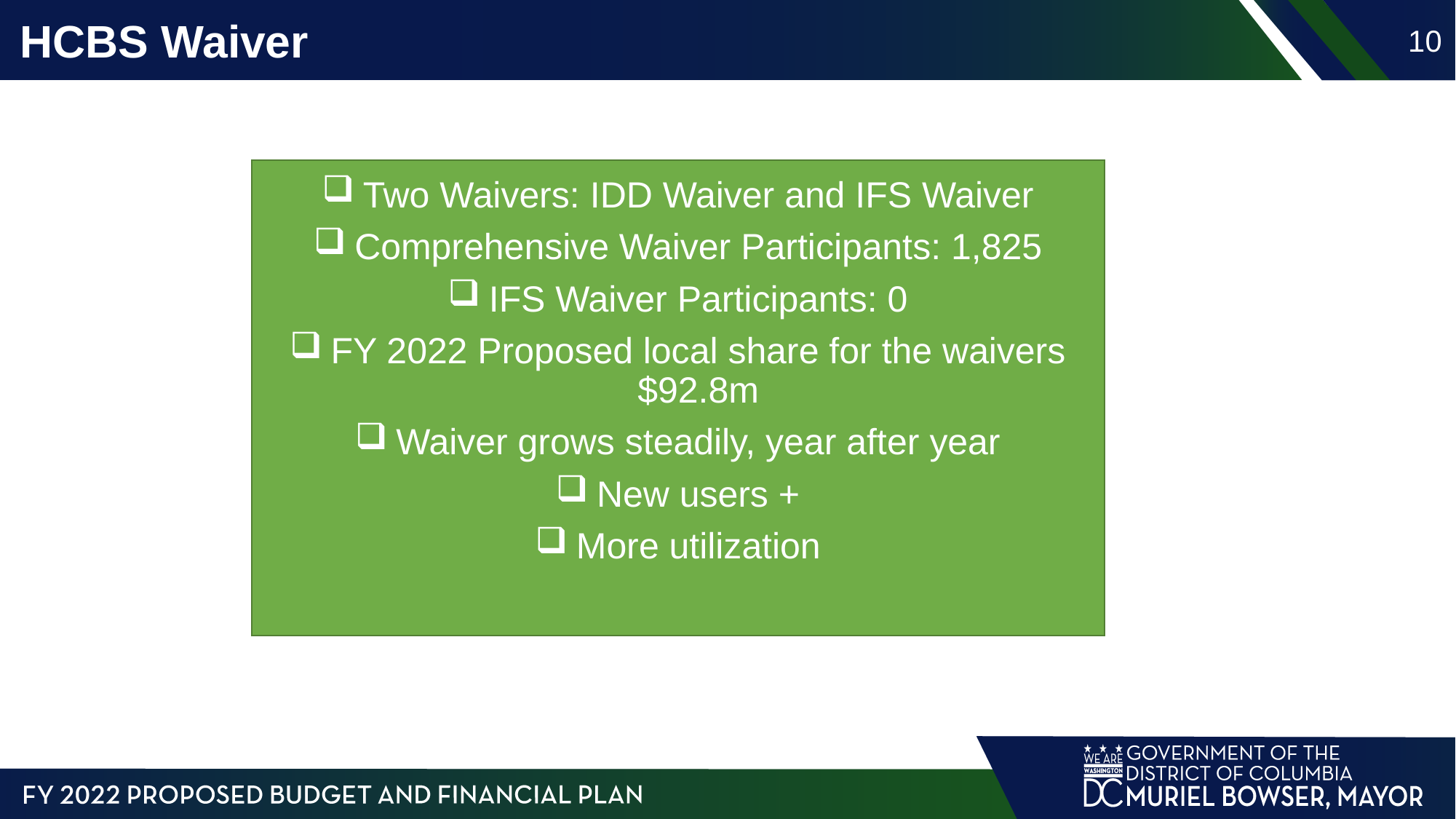

HCBS Waiver

10
Two Waivers: IDD Waiver and IFS Waiver
Comprehensive Waiver Participants: 1,825
IFS Waiver Participants: 0
FY 2022 Proposed local share for the waivers $92.8m
Waiver grows steadily, year after year
New users +
More utilization